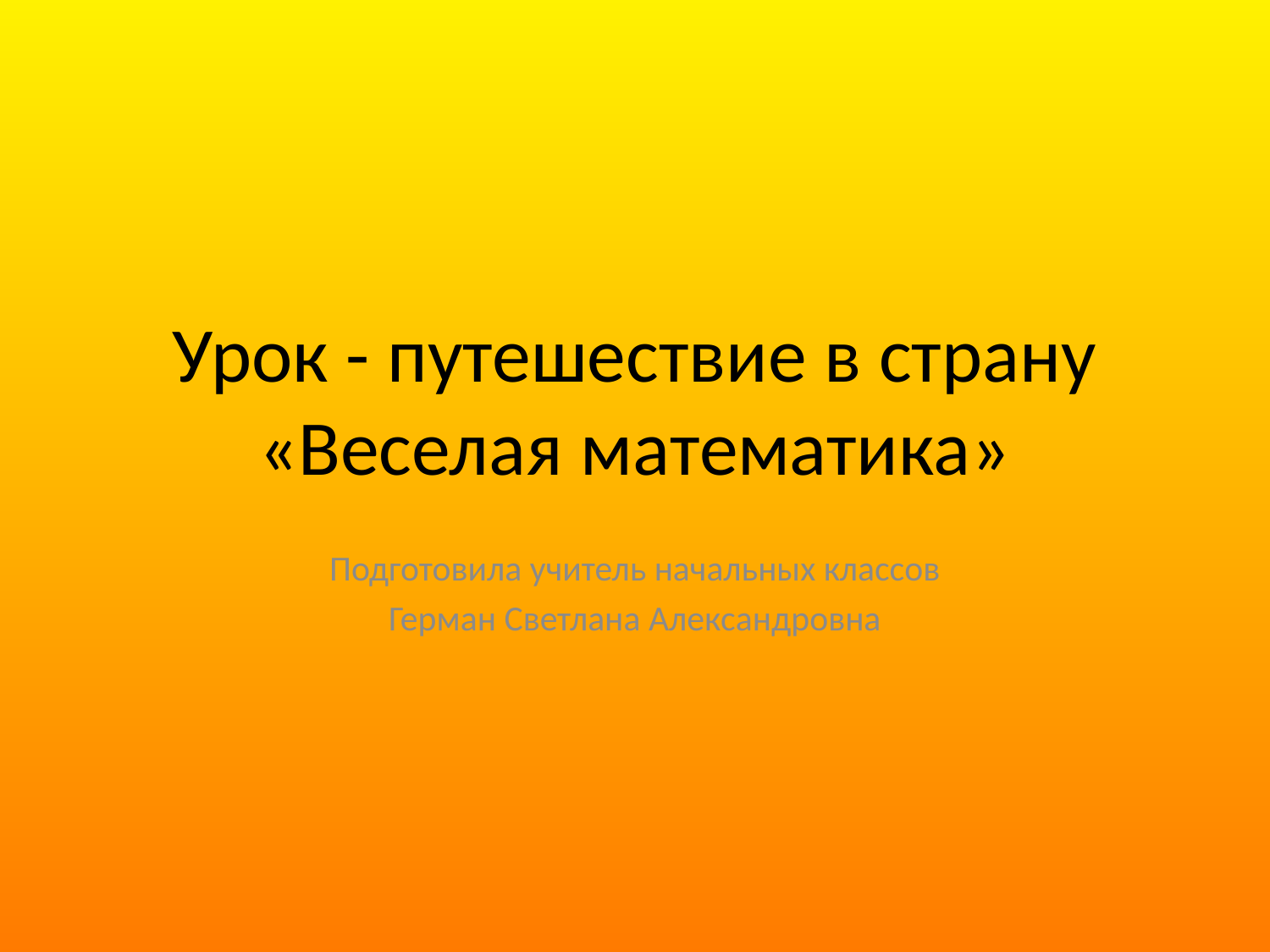

# Урок - путешествие в страну «Веселая математика»
Подготовила учитель начальных классов
Герман Светлана Александровна